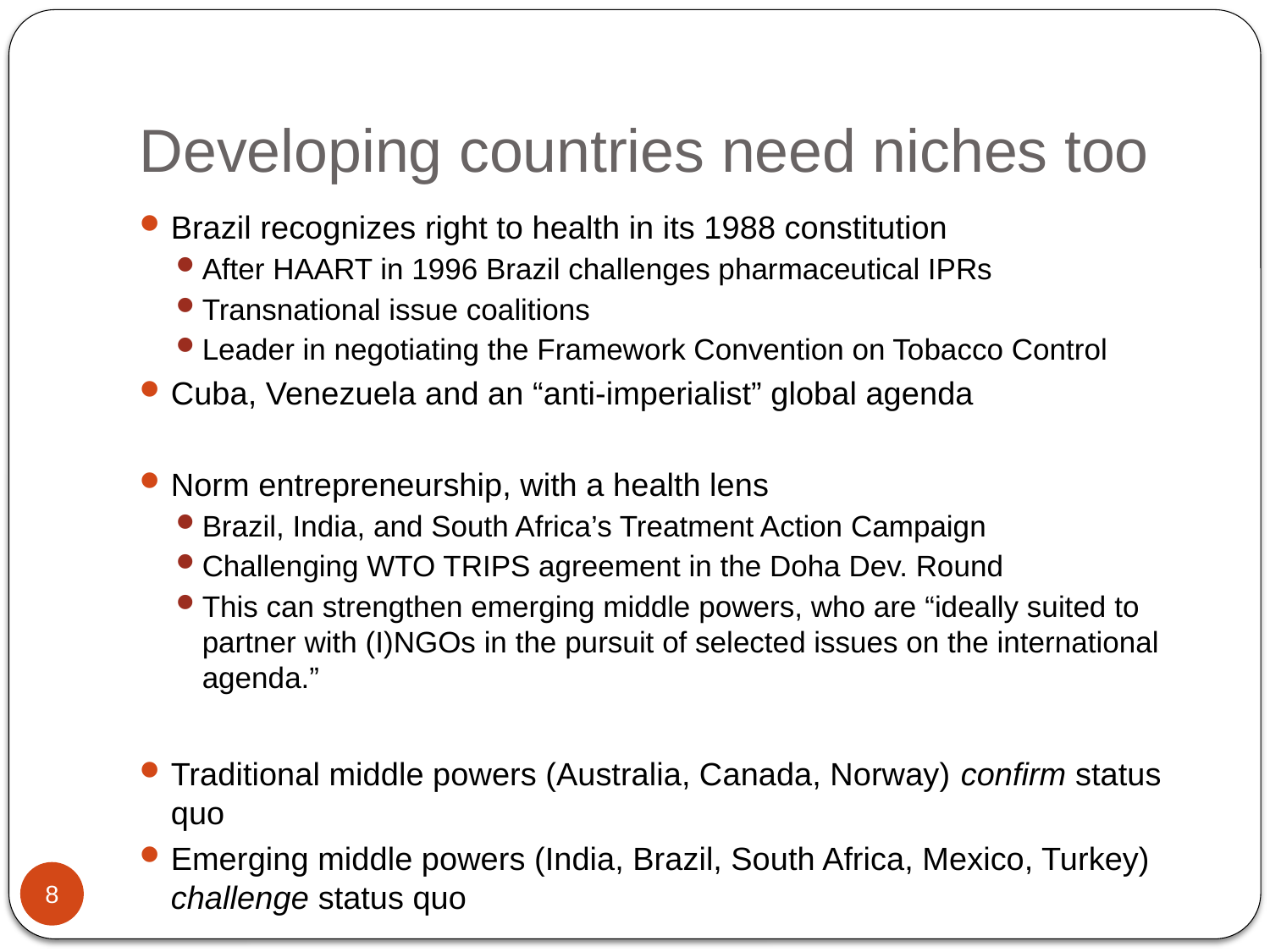

# Developing countries need niches too
Brazil recognizes right to health in its 1988 constitution
After HAART in 1996 Brazil challenges pharmaceutical IPRs
Transnational issue coalitions
Leader in negotiating the Framework Convention on Tobacco Control
Cuba, Venezuela and an “anti-imperialist” global agenda

Norm entrepreneurship, with a health lens
Brazil, India, and South Africa’s Treatment Action Campaign
Challenging WTO TRIPS agreement in the Doha Dev. Round
This can strengthen emerging middle powers, who are “ideally suited to partner with (I)NGOs in the pursuit of selected issues on the international agenda.”

Traditional middle powers (Australia, Canada, Norway) confirm status quo
Emerging middle powers (India, Brazil, South Africa, Mexico, Turkey) challenge status quo
8